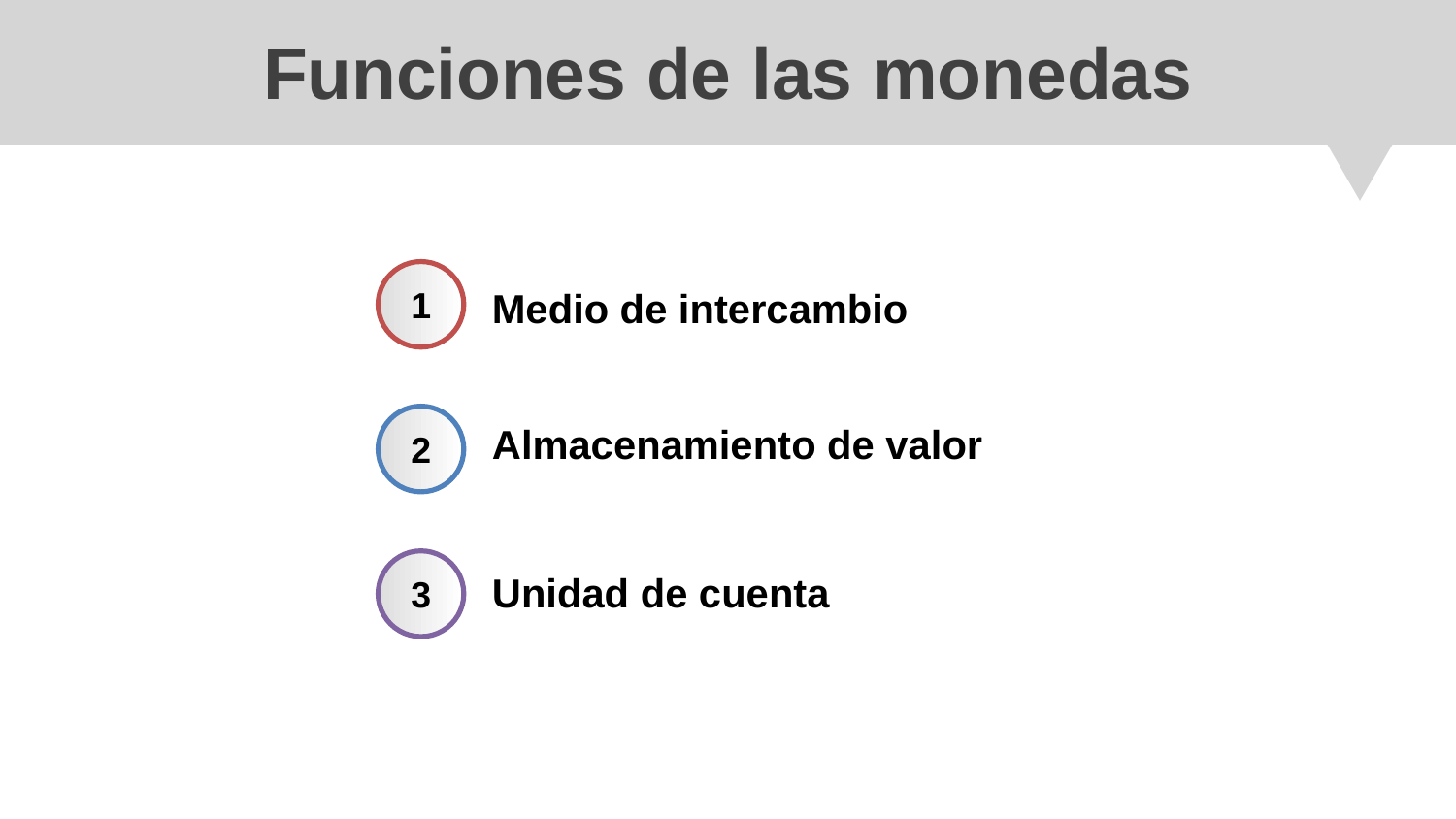

# Funciones de las monedas

1
Medio de intercambio

2
Almacenamiento de valor

3
Unidad de cuenta